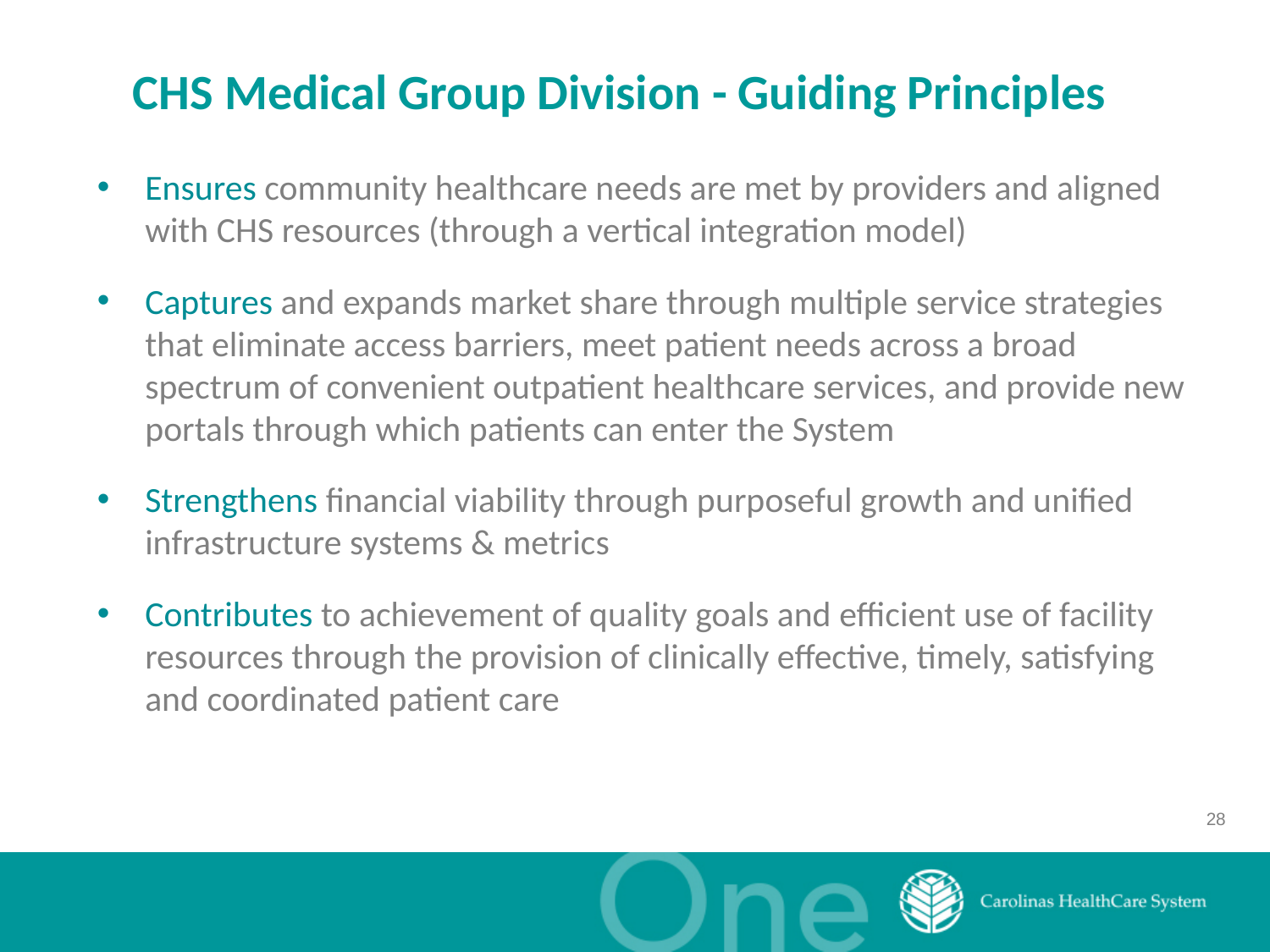

# CHS Medical Group Division - Guiding Principles
Ensures community healthcare needs are met by providers and aligned with CHS resources (through a vertical integration model)
Captures and expands market share through multiple service strategies that eliminate access barriers, meet patient needs across a broad spectrum of convenient outpatient healthcare services, and provide new portals through which patients can enter the System
Strengthens financial viability through purposeful growth and unified infrastructure systems & metrics
Contributes to achievement of quality goals and efficient use of facility resources through the provision of clinically effective, timely, satisfying and coordinated patient care
28